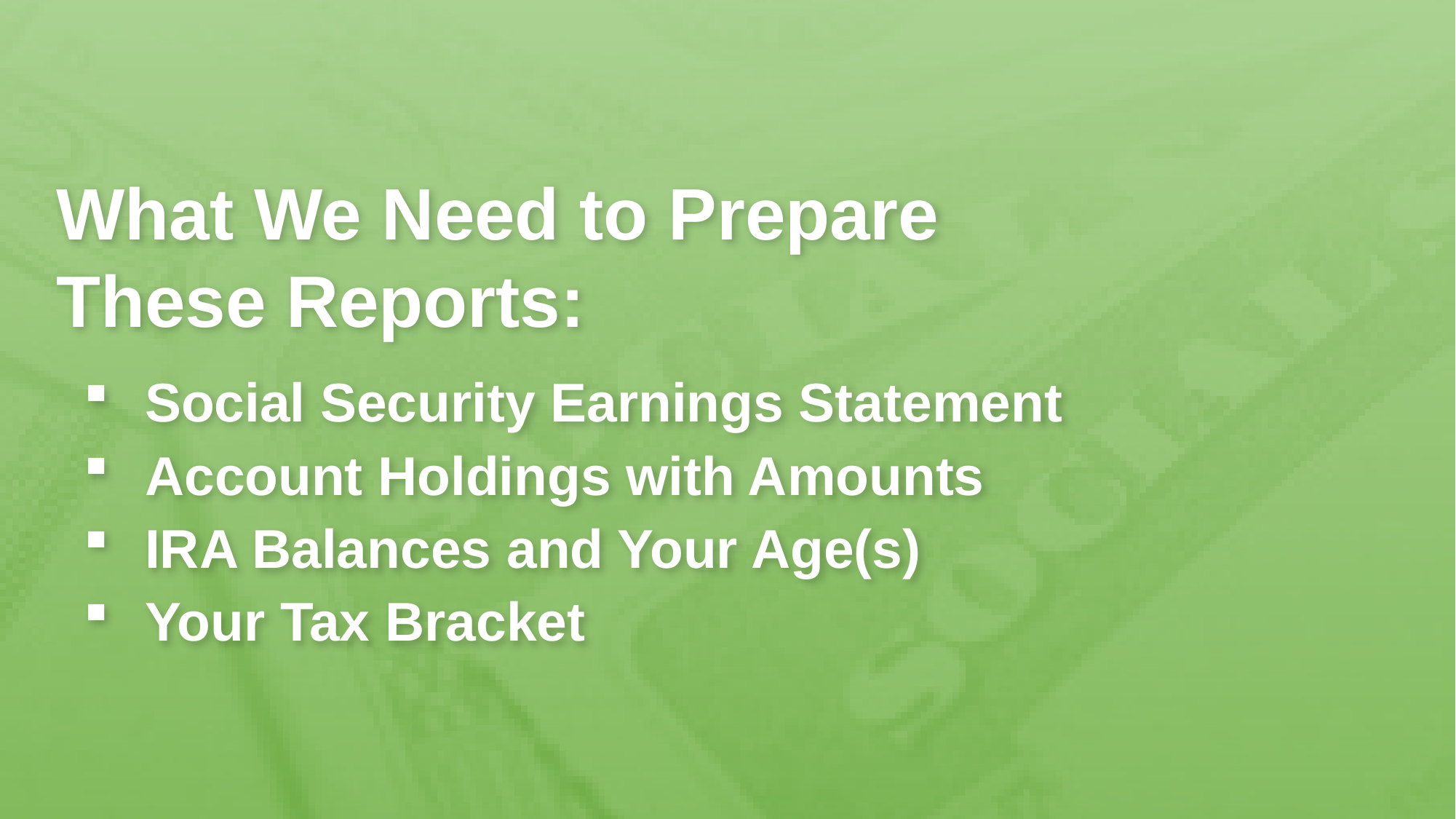

What We Need to Prepare
These Reports:
Social Security Earnings Statement
Account Holdings with Amounts
IRA Balances and Your Age(s)
Your Tax Bracket